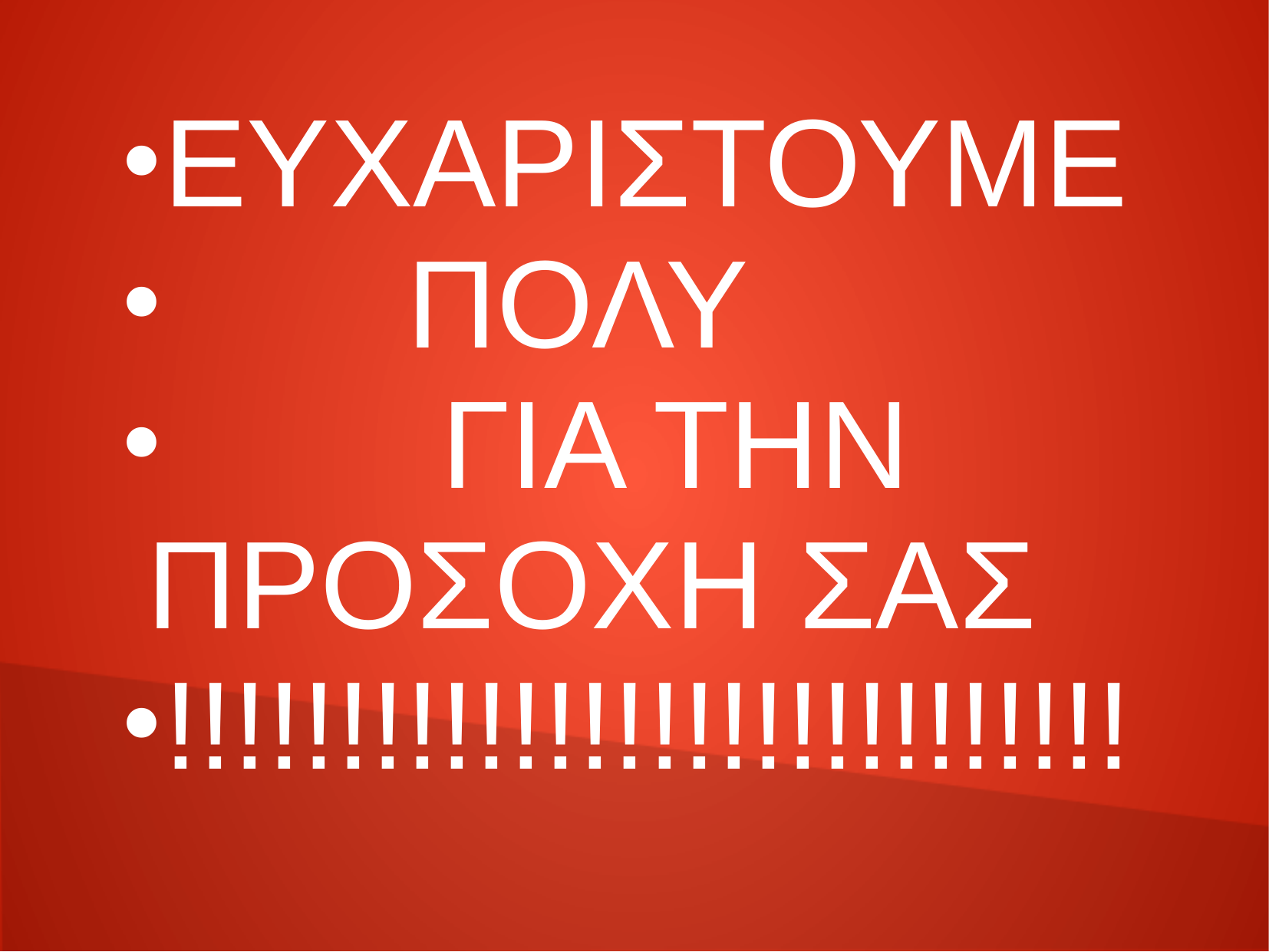

ΕΥΧΑΡΙΣΤΟΥΜΕ
       ΠΟΛΥ
        ΓΙΑ ΤΗΝ ΠΡΟΣΟΧΗ ΣΑΣ
!!!!!!!!!!!!!!!!!!!!!!!!!!!!